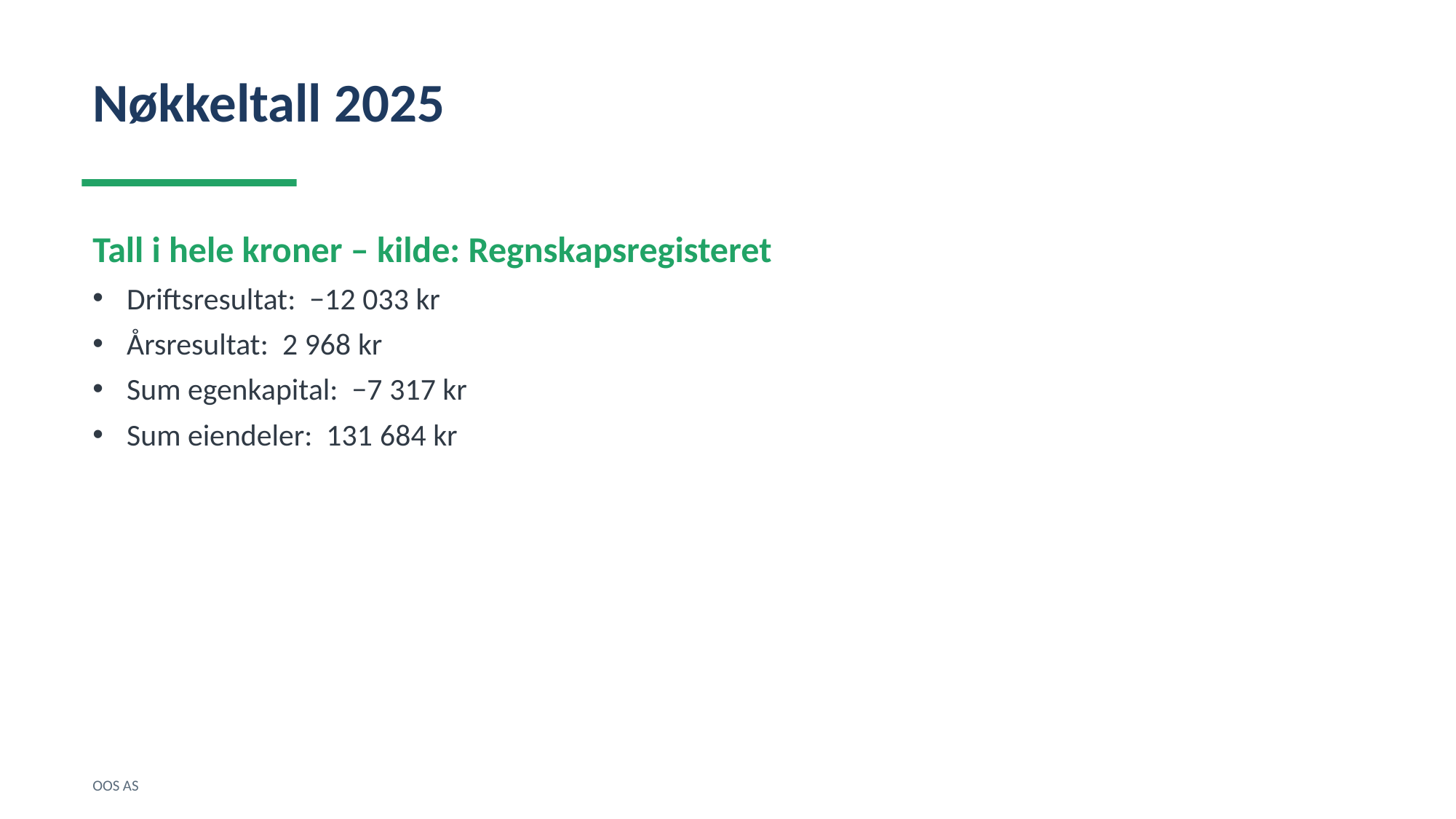

Nøkkeltall 2025

Tall i hele kroner – kilde: Regnskapsregisteret
Driftsresultat:  −12 033 kr
Årsresultat:  2 968 kr
Sum egenkapital:  −7 317 kr
Sum eiendeler:  131 684 kr
OOS AS